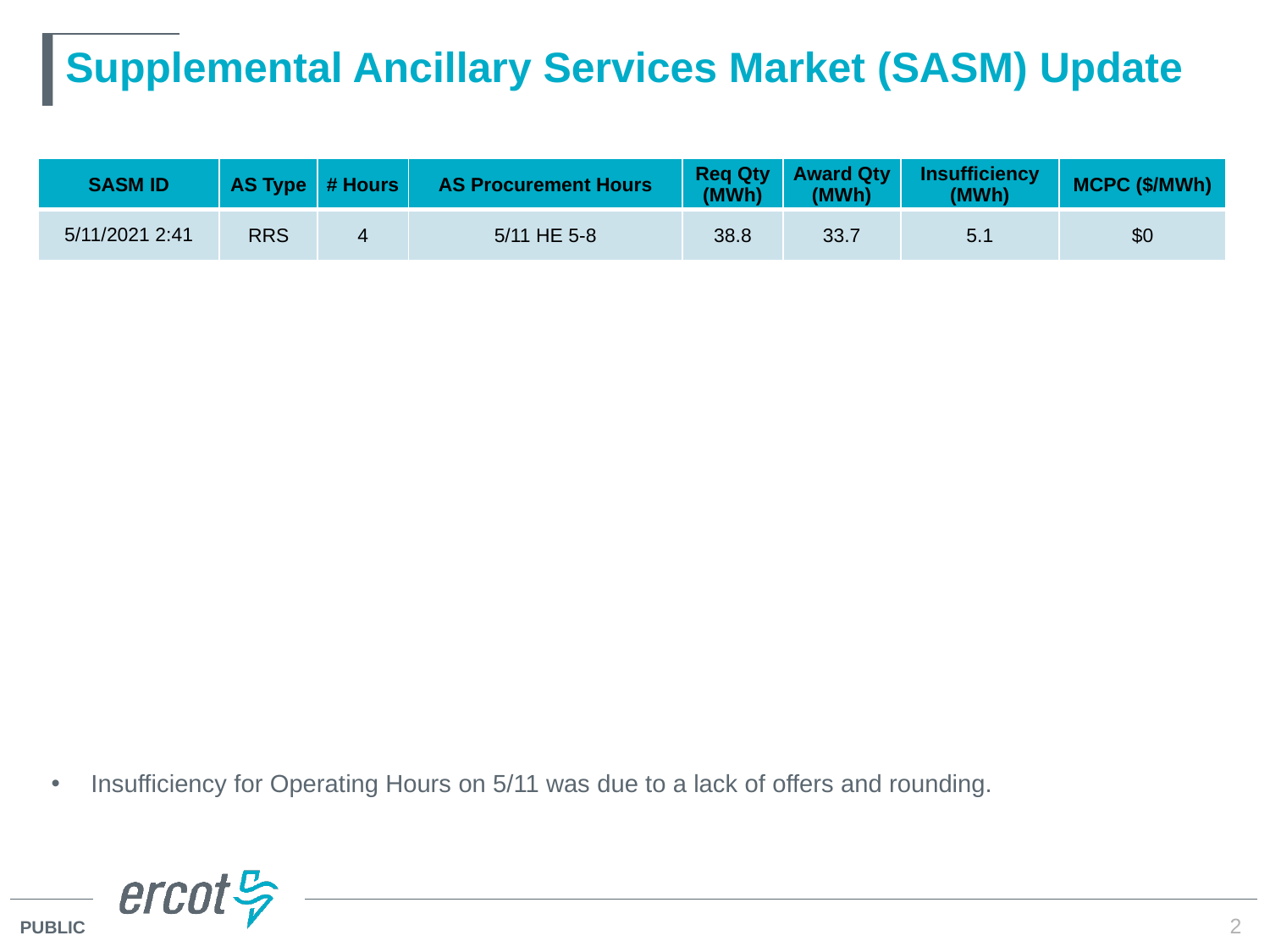

# Supplemental Ancillary Services Market (SASM) Update
| SASM ID | AS Type | # Hours | AS Procurement Hours | Req Qty (MWh) | Award Qty (MWh) | Insufficiency (MWh) | MCPC ($/MWh) |
| --- | --- | --- | --- | --- | --- | --- | --- |
| 5/11/2021 2:41 | RRS | 4 | 5/11 HE 5-8 | 38.8 | 33.7 | 5.1 | $0 |
Insufficiency for Operating Hours on 5/11 was due to a lack of offers and rounding.
2